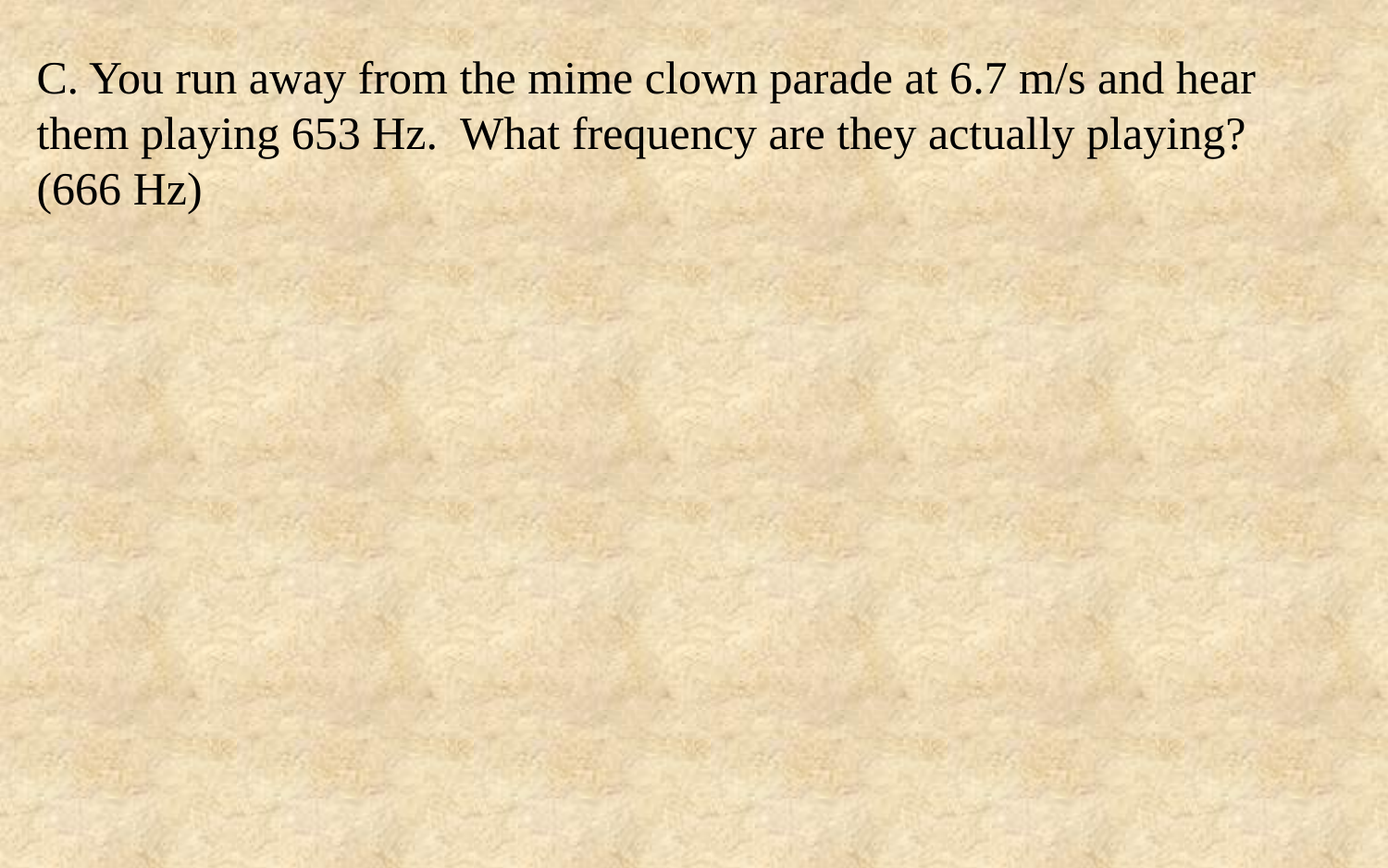

C. You run away from the mime clown parade at 6.7 m/s and hear them playing 653 Hz.  What frequency are they actually playing? (666 Hz)